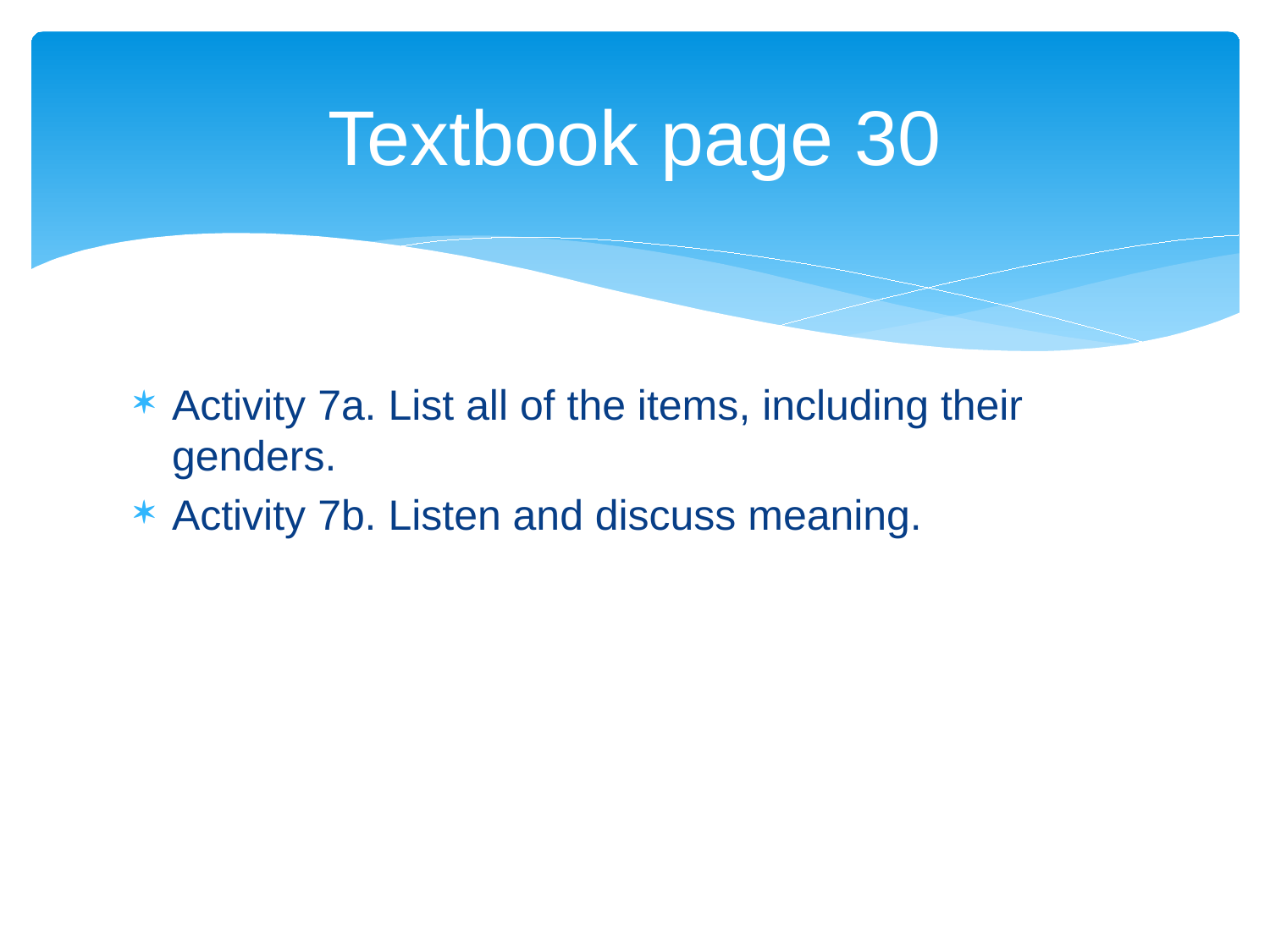

# Textbook page 30
Activity 7a. List all of the items, including their genders.
Activity 7b. Listen and discuss meaning.